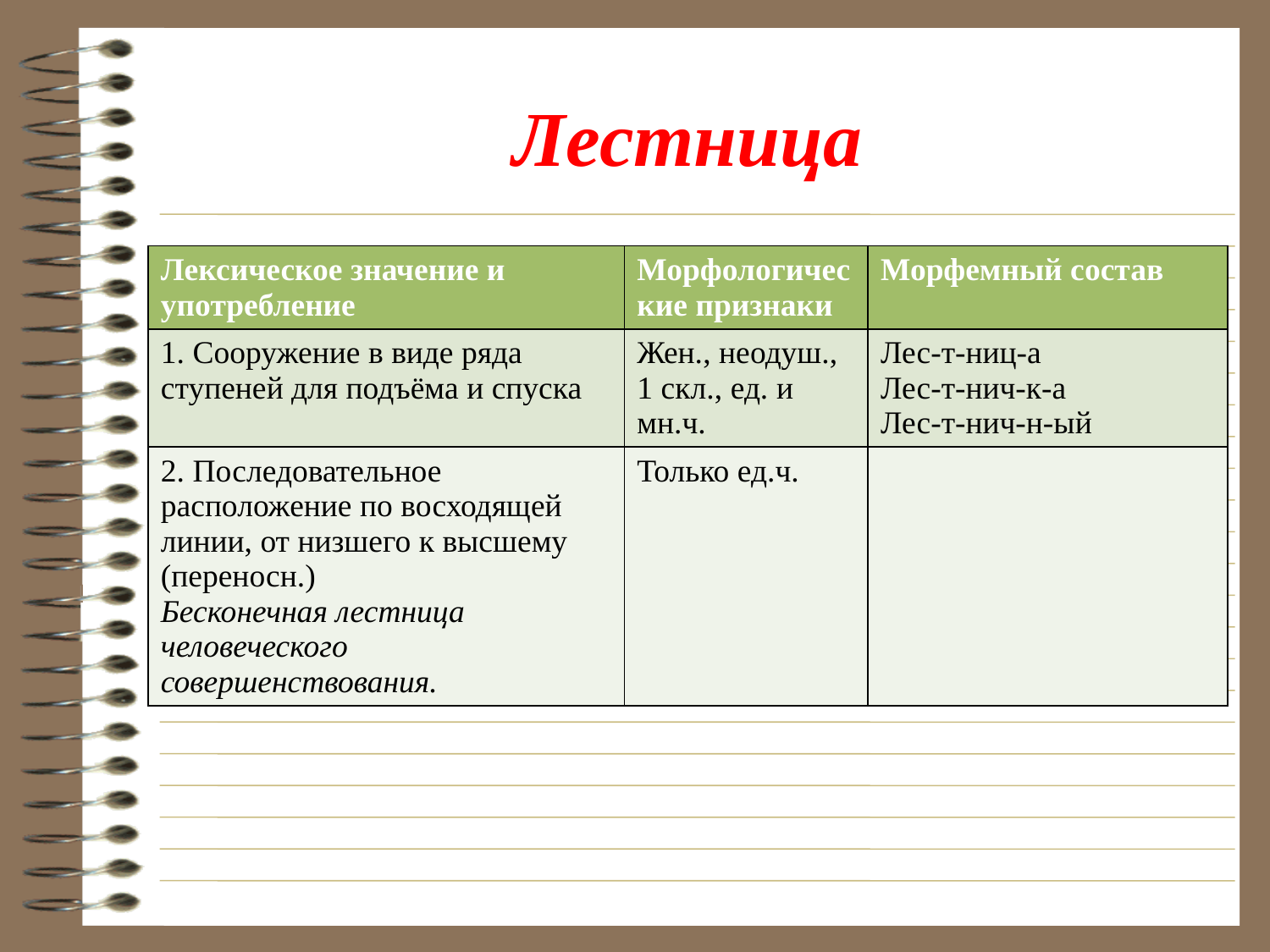

# Лестница
| Лексическое значение и употребление | Морфологические признаки | Морфемный состав |
| --- | --- | --- |
| 1. Сооружение в виде ряда ступеней для подъёма и спуска | Жен., неодуш., 1 скл., ед. и мн.ч. | Лес-т-ниц-а Лес-т-нич-к-а Лес-т-нич-н-ый |
| 2. Последовательное расположение по восходящей линии, от низшего к высшему (переносн.) Бесконечная лестница человеческого совершенствования. | Только ед.ч. |  |